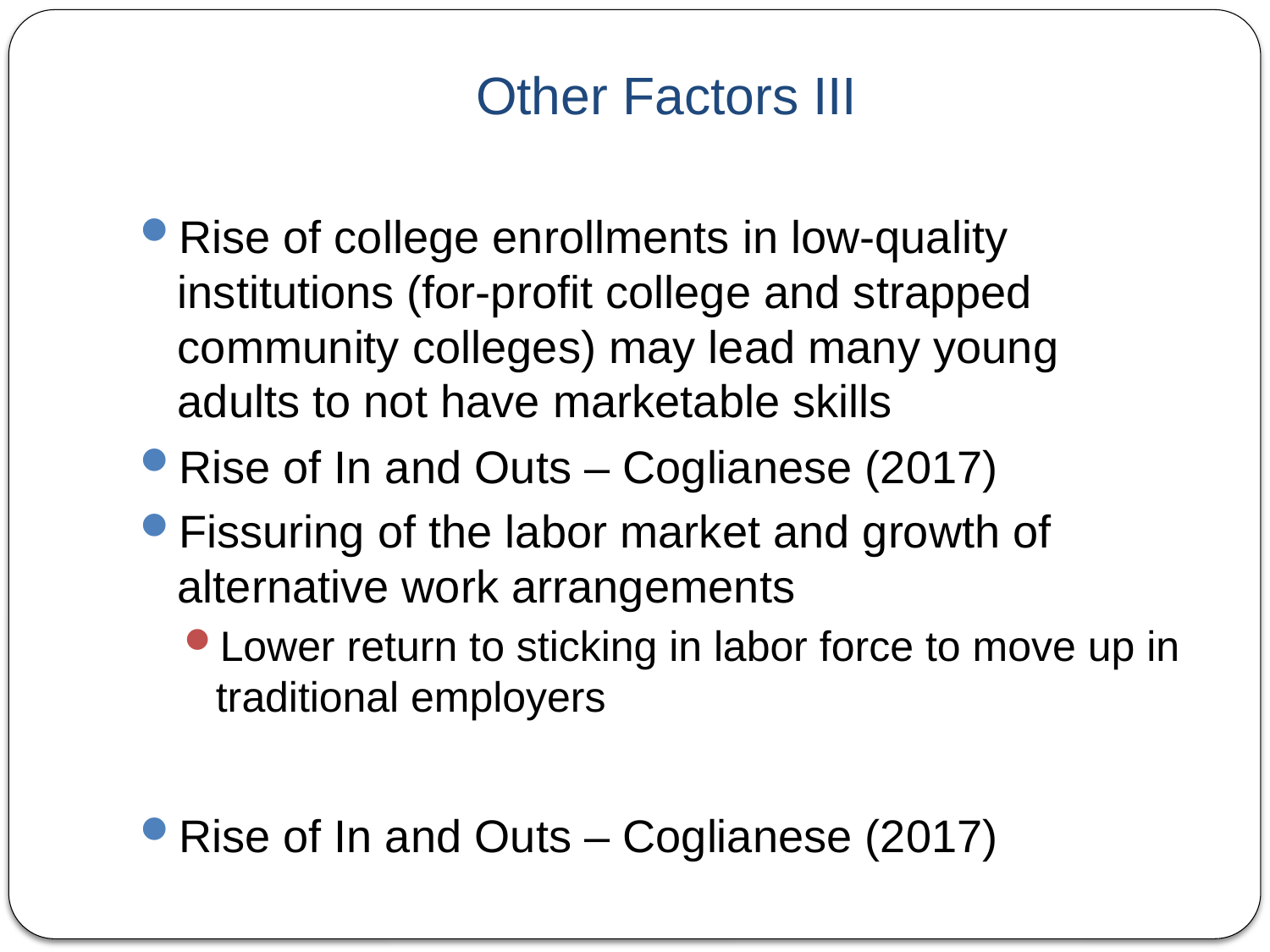

# Other Factors III
Rise of college enrollments in low-quality institutions (for-profit college and strapped community colleges) may lead many young adults to not have marketable skills
Rise of In and Outs – Coglianese (2017)
Fissuring of the labor market and growth of alternative work arrangements
Lower return to sticking in labor force to move up in traditional employers

Rise of In and Outs – Coglianese (2017)